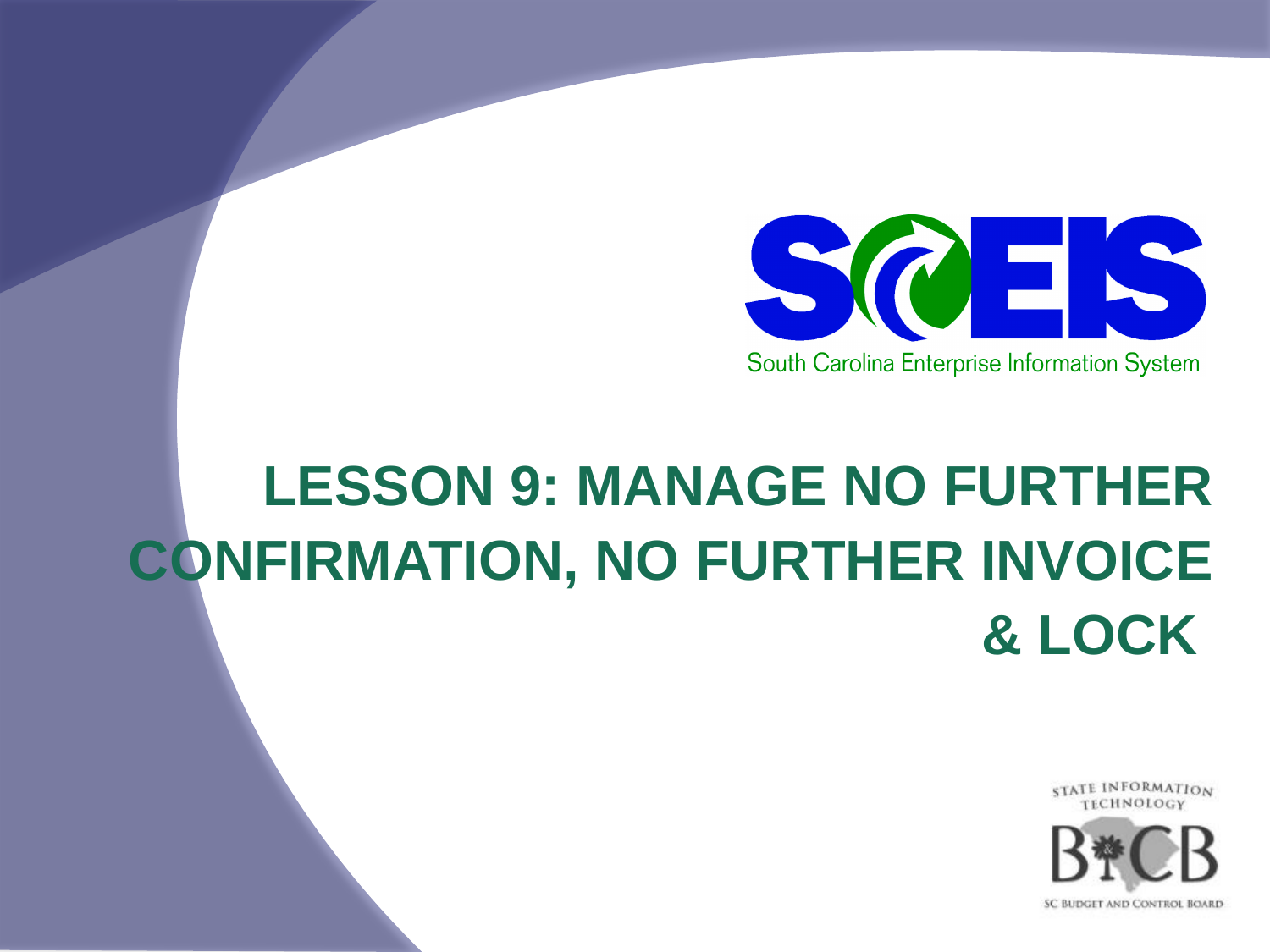

# Lesson 9: MANAGE No FURTHER CONFIRMATION, No further invoice & LoCK